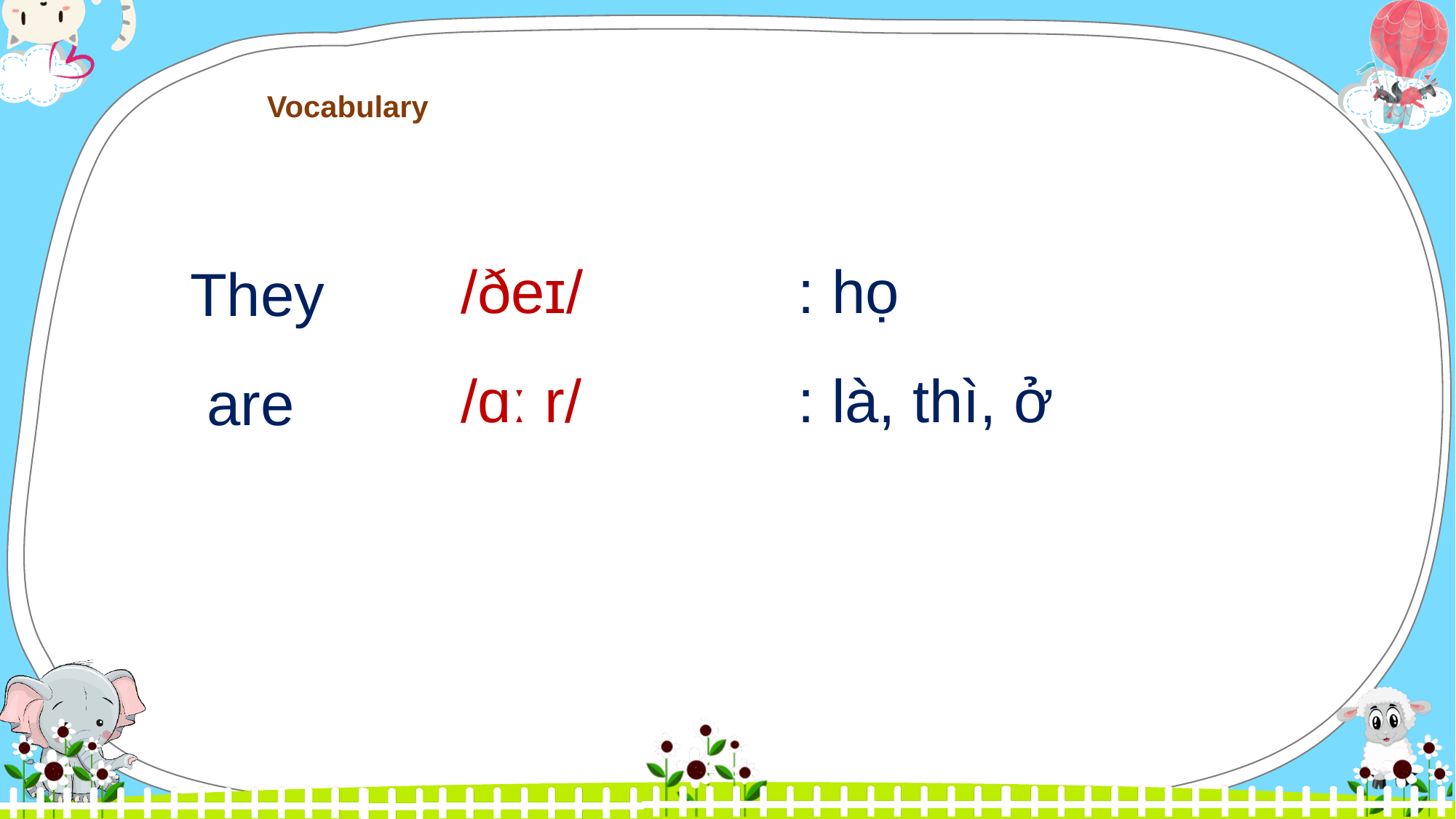

Vocabulary

/ðeɪ/
/ɑː r/
: họ
: là, thì, ở
They
 are